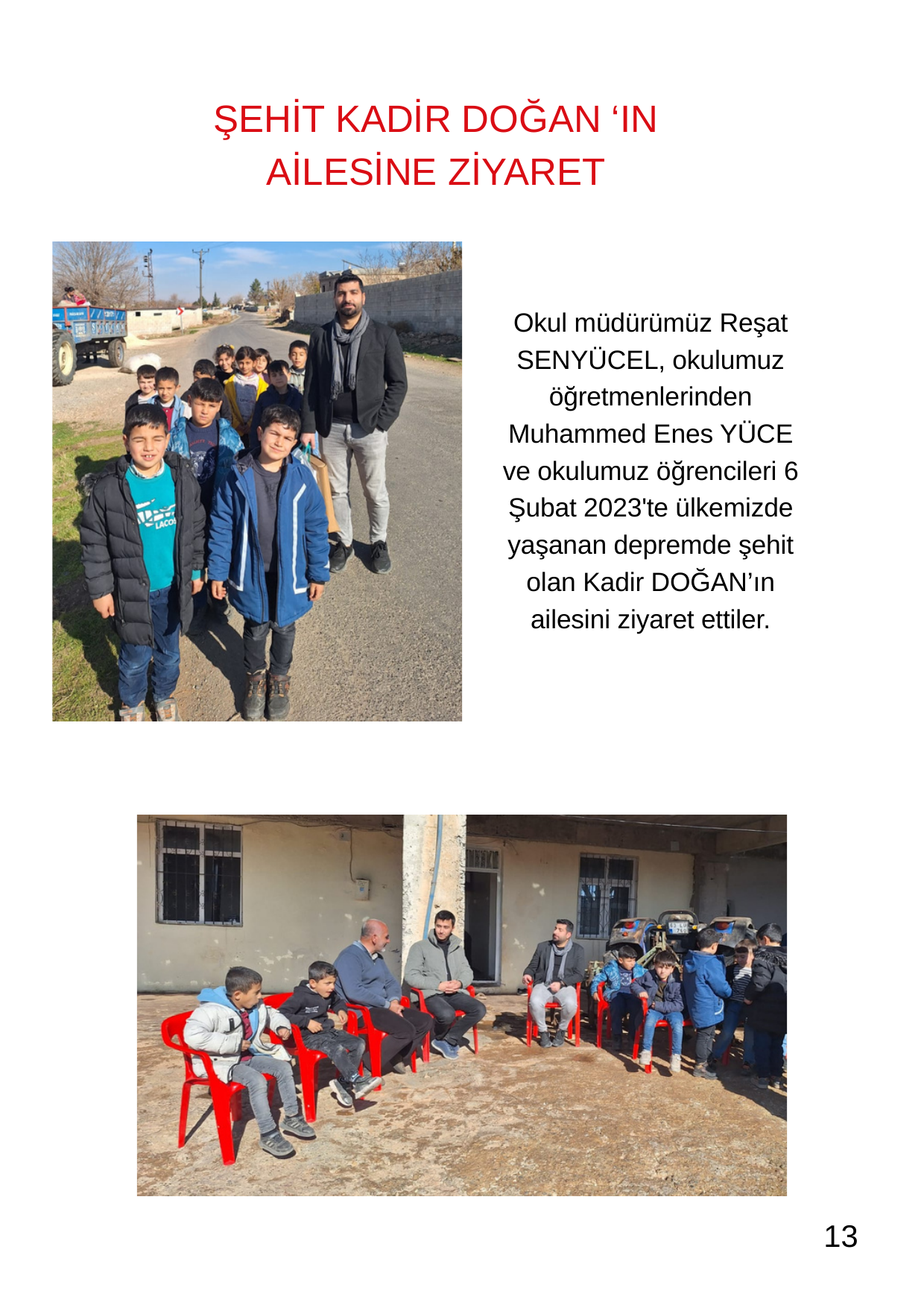

ŞEHİT KADİR DOĞAN ‘IN AİLESİNE ZİYARET

Okul müdürümüz Reşat SENYÜCEL, okulumuz öğretmenlerinden Muhammed Enes YÜCE ve okulumuz öğrencileri 6 Şubat 2023'te ülkemizde yaşanan depremde şehit olan Kadir DOĞAN’ın ailesini ziyaret ettiler.

13